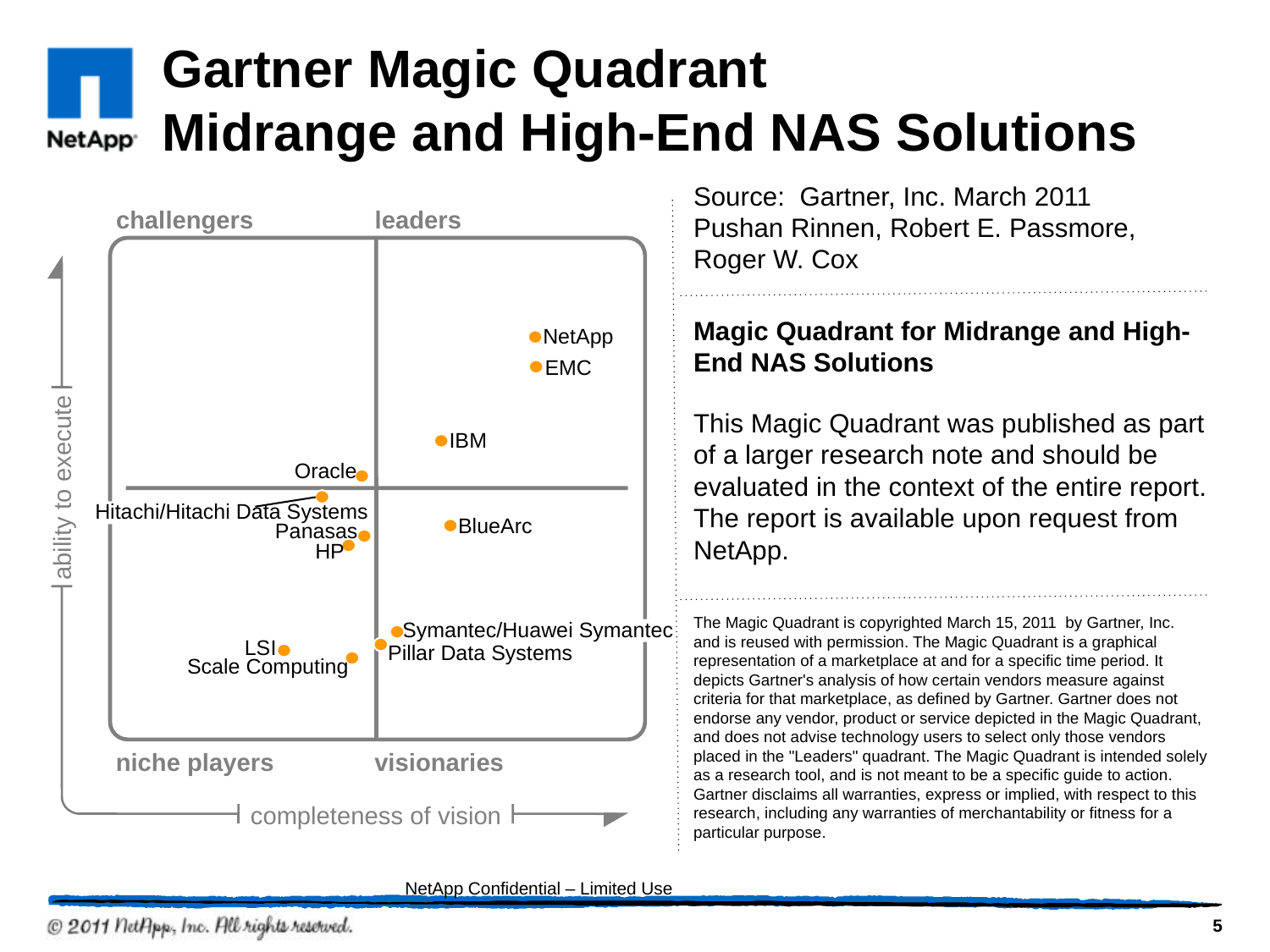

# Gartner Magic Quadrant Midrange and High-End NAS Solutions
Source:  Gartner, Inc. March 2011
Pushan Rinnen, Robert E. Passmore, Roger W. Cox
Magic Quadrant for Midrange and High-End NAS Solutions

This Magic Quadrant was published as part of a larger research note and should be evaluated in the context of the entire report.  The report is available upon request from NetApp.

The Magic Quadrant is copyrighted March 15, 2011  by Gartner, Inc.
and is reused with permission. The Magic Quadrant is a graphical representation of a marketplace at and for a specific time period. It depicts Gartner's analysis of how certain vendors measure against criteria for that marketplace, as defined by Gartner. Gartner does not endorse any vendor, product or service depicted in the Magic Quadrant, and does not advise technology users to select only those vendors placed in the "Leaders" quadrant. The Magic Quadrant is intended solely as a research tool, and is not meant to be a specific guide to action. Gartner disclaims all warranties, express or implied, with respect to this research, including any warranties of merchantability or fitness for a particular purpose.
challengers
leaders

ability to execute

niche players
visionaries
completeness of vision

NetApp

EMC

IBM

Oracle

Hitachi/Hitachi Data Systems
BlueArc

Panasas

HP
Symantec/Huawei Symantec

LSI

Pillar Data Systems

Scale Computing

NetApp Confidential – Limited Use
5